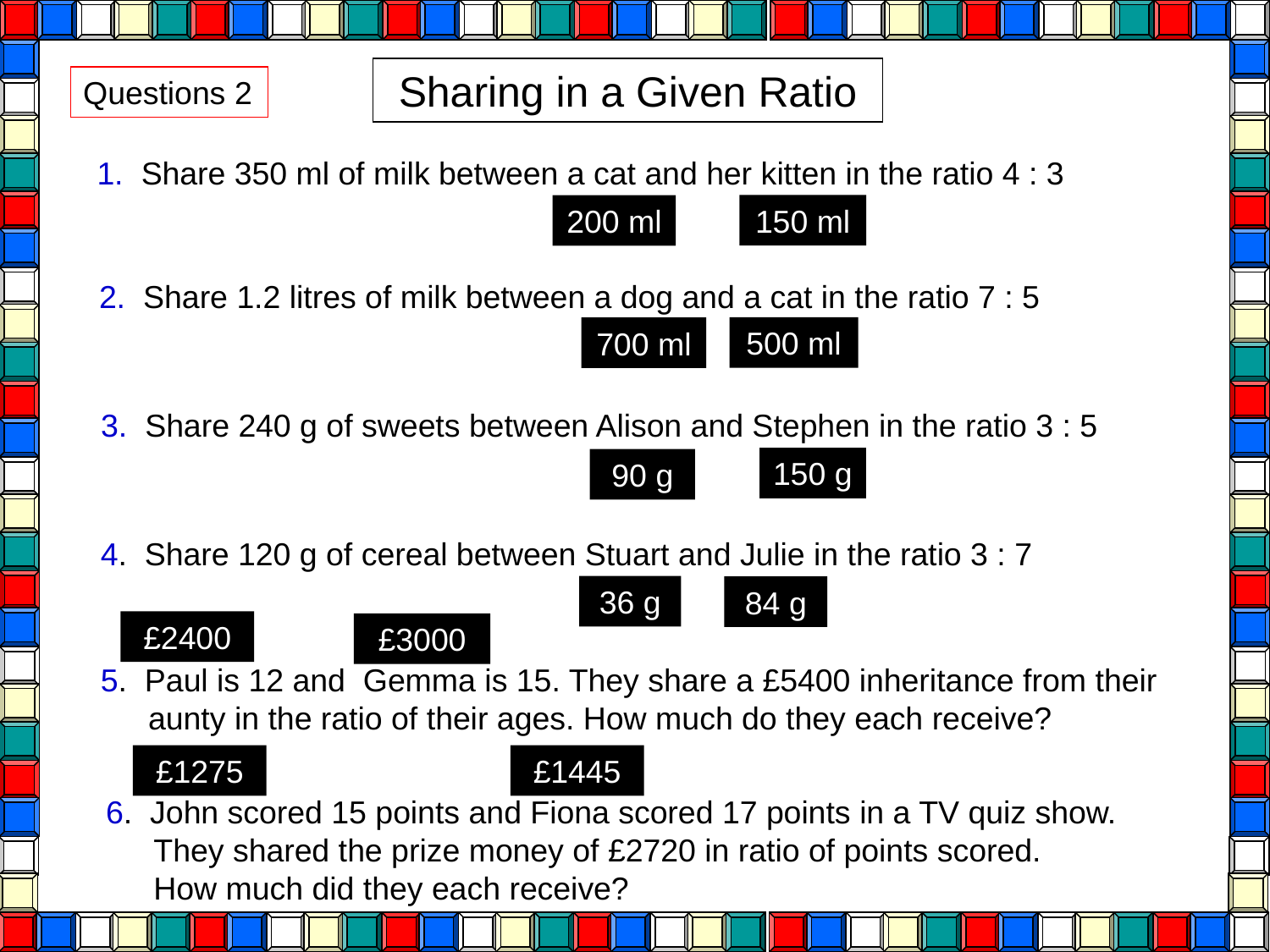

Sharing in a Given Ratio
Questions 2
1.  Share 350 ml of milk between a cat and her kitten in the ratio 4 : 3
150 ml
200 ml
2.  Share 1.2 litres of milk between a dog and a cat in the ratio 7 : 5
500 ml
700 ml
3.  Share 240 g of sweets between Alison and Stephen in the ratio 3 : 5
150 g
90 g
4.  Share 120 g of cereal between Stuart and Julie in the ratio 3 : 7
36 g
84 g
£2400
£3000
5.  Paul is 12 and  Gemma is 15. They share a £5400 inheritance from their aunty in the ratio of their ages. How much do they each receive?
£1275
£1445
6.  John scored 15 points and Fiona scored 17 points in a TV quiz show.  They shared the prize money of £2720 in ratio of points scored.        How much did they each receive?